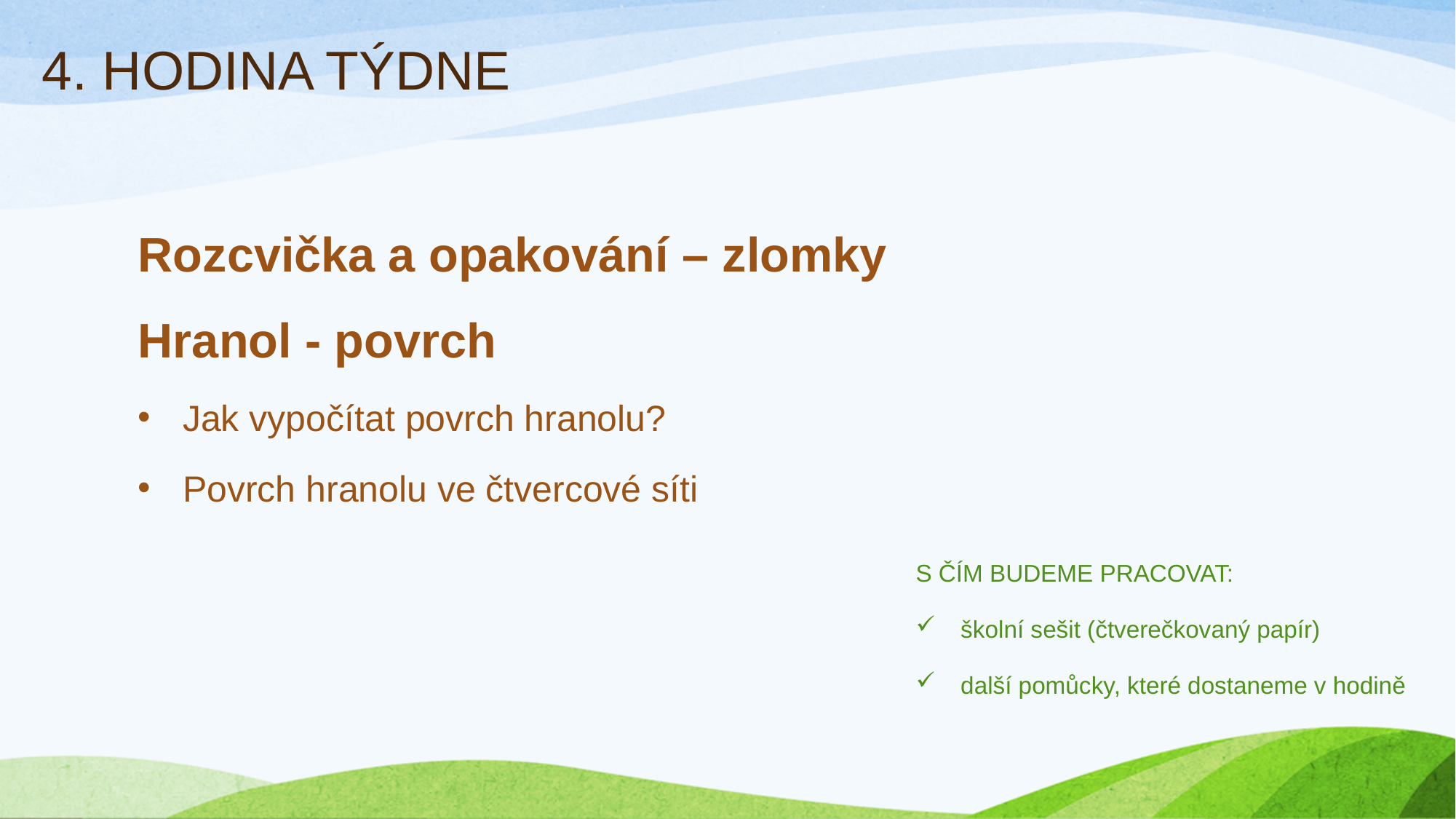

# 4. HODINA TÝDNE
Rozcvička a opakování – zlomky
Hranol - povrch
Jak vypočítat povrch hranolu?
Povrch hranolu ve čtvercové síti
S ČÍM BUDEME PRACOVAT:
školní sešit (čtverečkovaný papír)
další pomůcky, které dostaneme v hodině